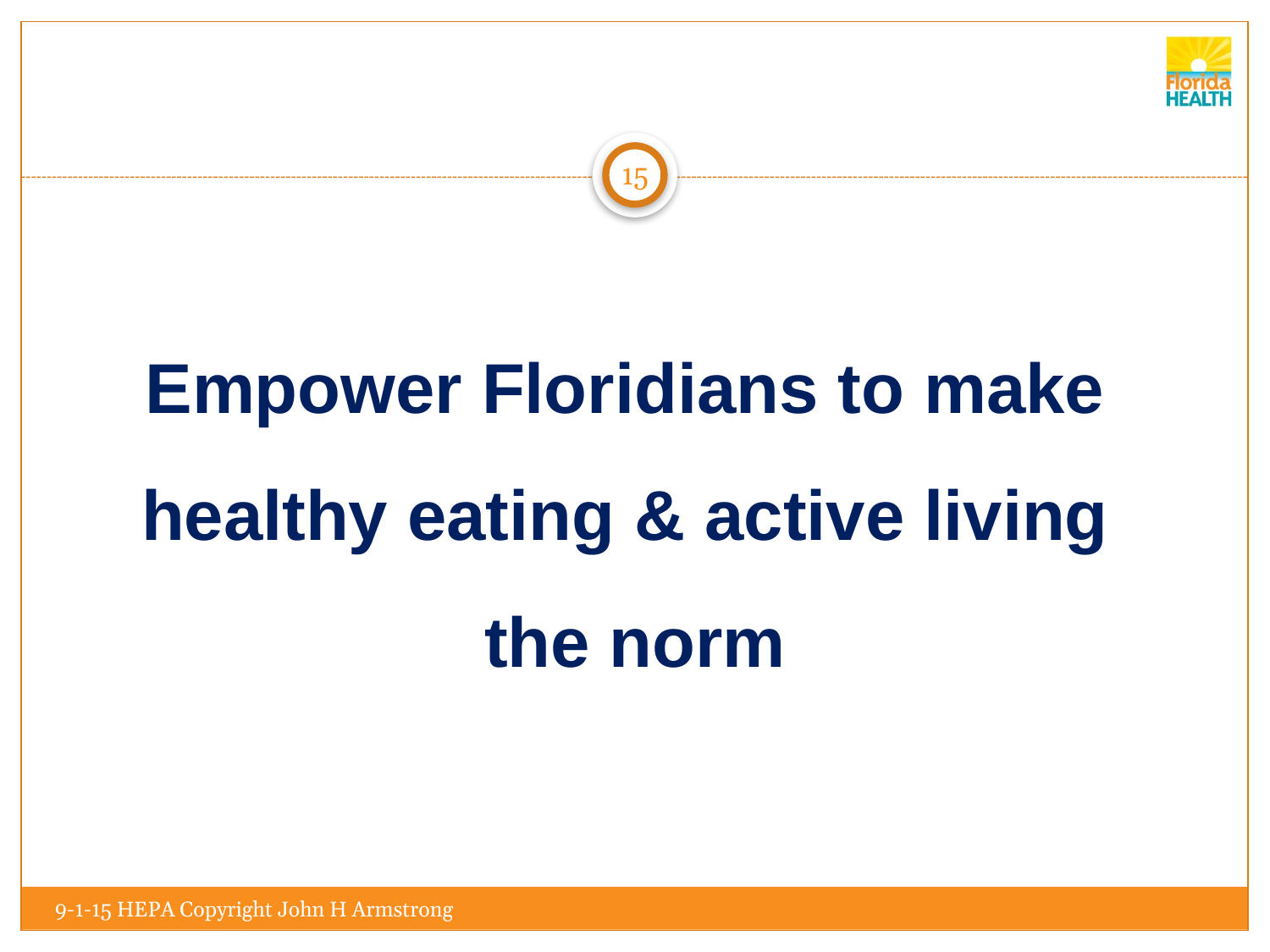

15
# Empower Floridians to make healthy eating & active living the norm
9-1-15 HEPA Copyright John H Armstrong